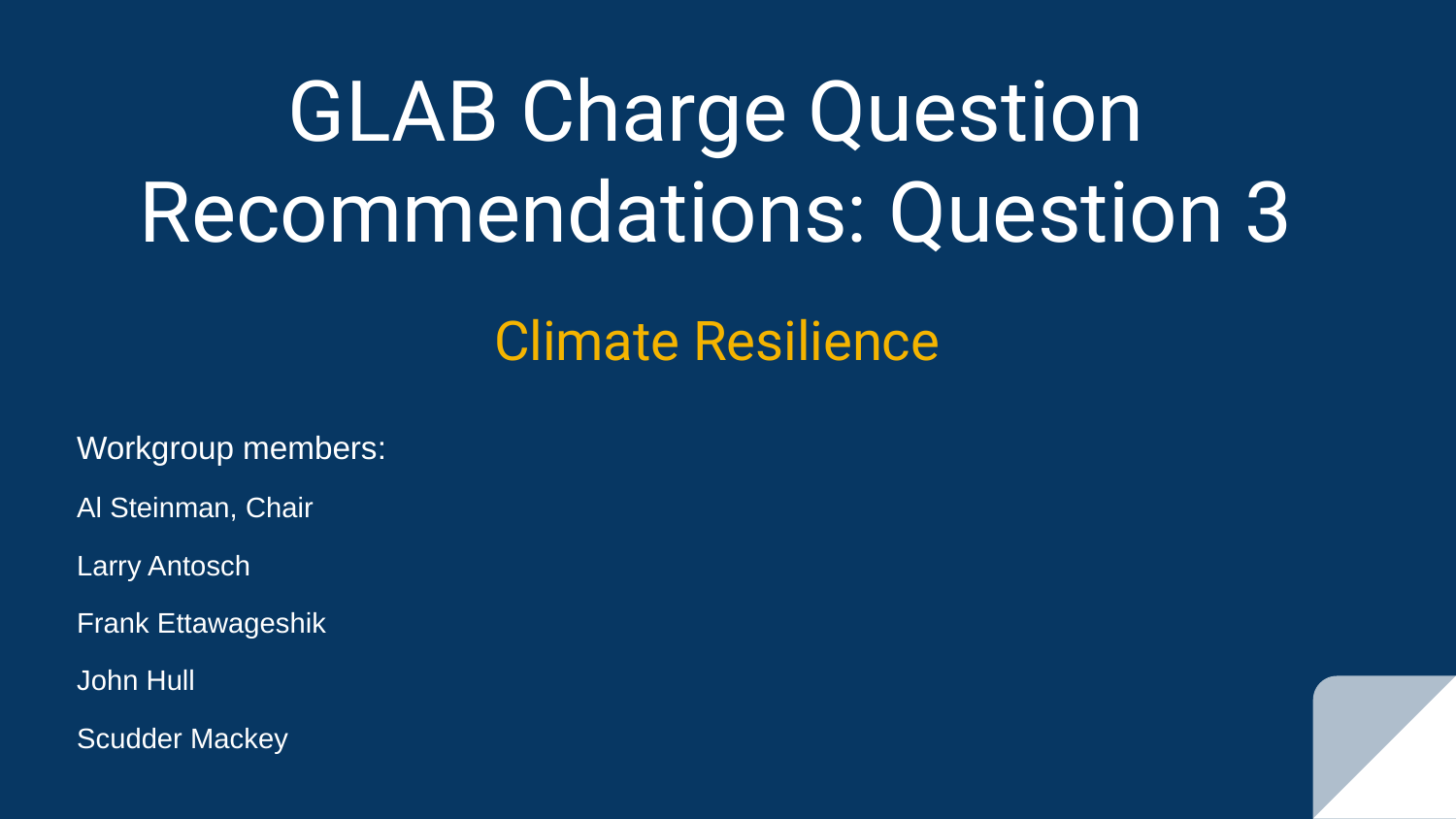

# GLAB Charge Question Recommendations: Question 3
Climate Resilience
Workgroup members:
Al Steinman, Chair
Larry Antosch
Frank Ettawageshik
John Hull
Scudder Mackey